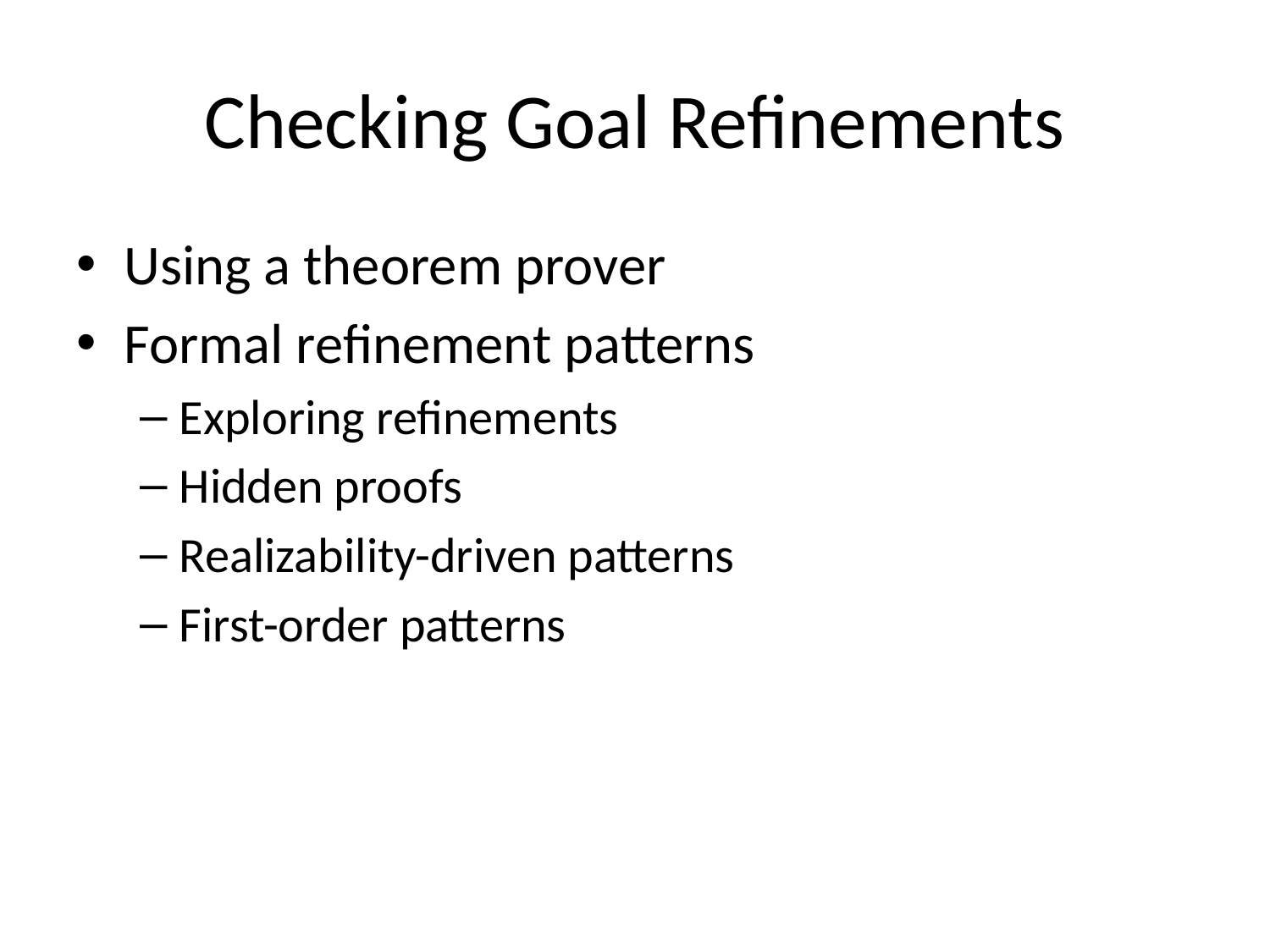

# Checking Goal Refinements
Using a theorem prover
Formal refinement patterns
Exploring refinements
Hidden proofs
Realizability-driven patterns
First-order patterns